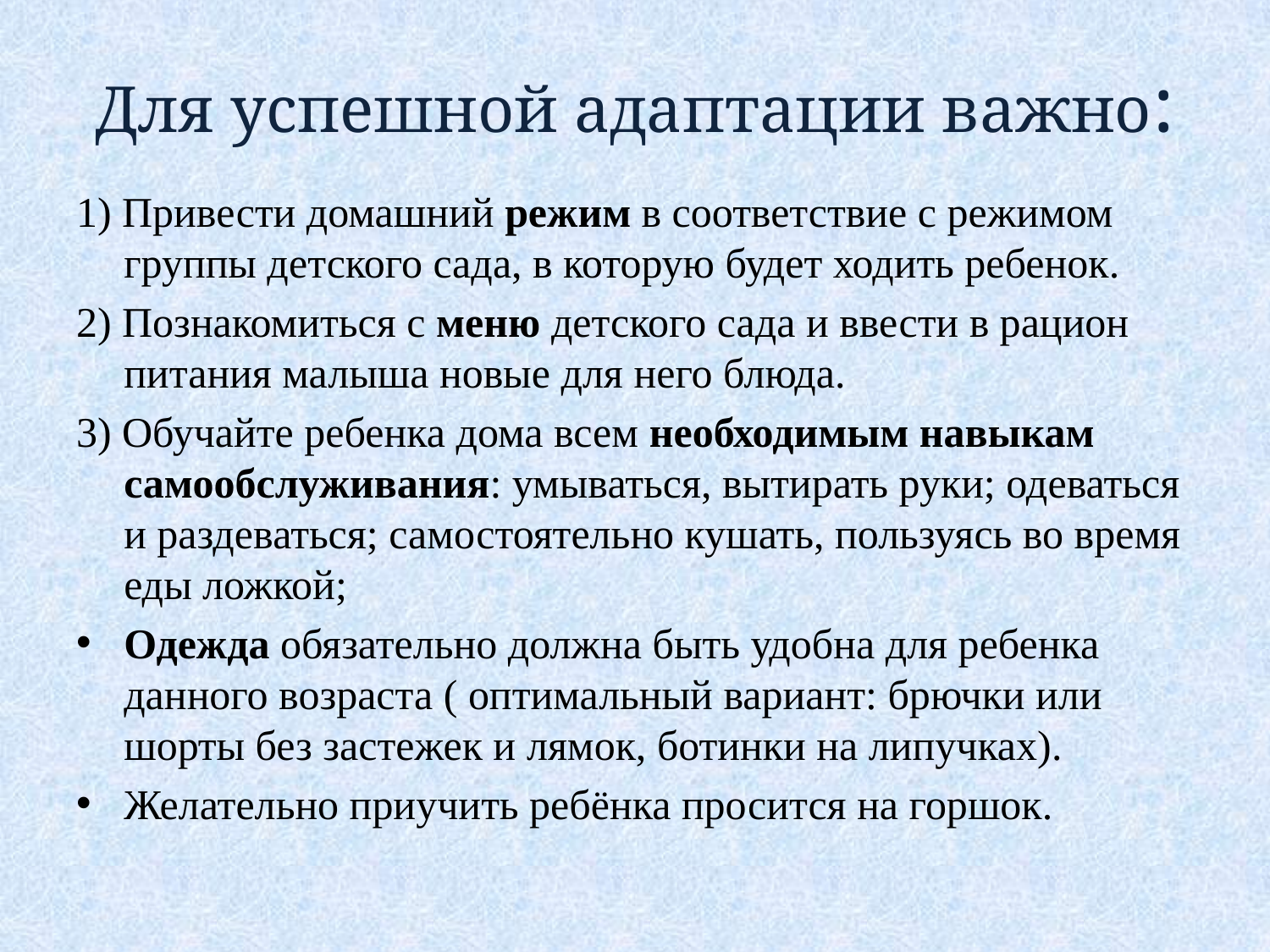

# Для успешной адаптации важно:
1) Привести домашний режим в соответствие с режимом группы детского сада, в которую будет ходить ребенок.
2) Познакомиться с меню детского сада и ввести в рацион питания малыша новые для него блюда.
3) Обучайте ребенка дома всем необходимым навыкам самообслуживания: умываться, вытирать руки; одеваться и раздеваться; самостоятельно кушать, пользуясь во время еды ложкой;
Одежда обязательно должна быть удобна для ребенка данного возраста ( оптимальный вариант: брючки или шорты без застежек и лямок, ботинки на липучках).
Желательно приучить ребёнка просится на горшок.